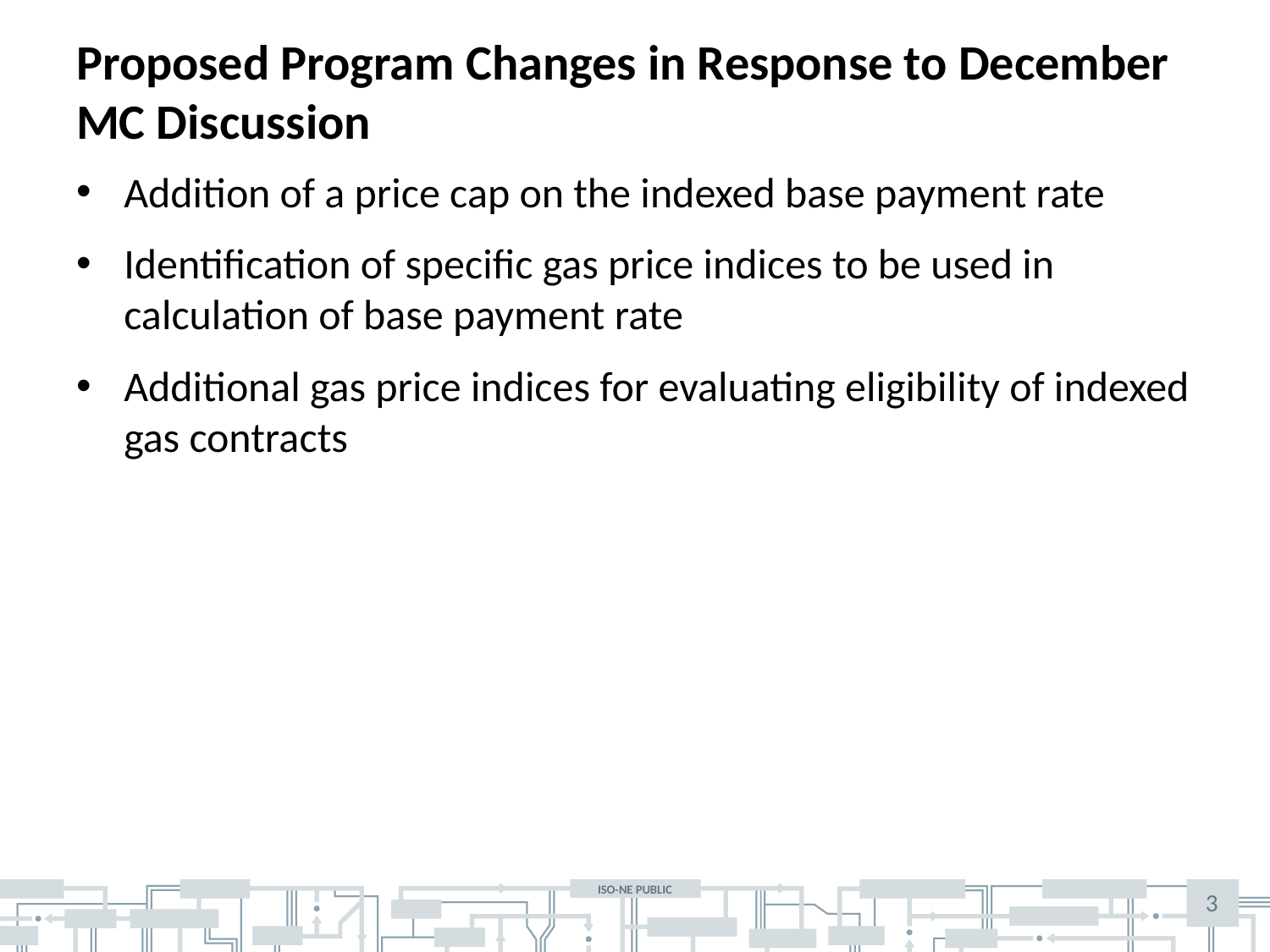

# Proposed Program Changes in Response to December MC Discussion
Addition of a price cap on the indexed base payment rate
Identification of specific gas price indices to be used in calculation of base payment rate
Additional gas price indices for evaluating eligibility of indexed gas contracts

3